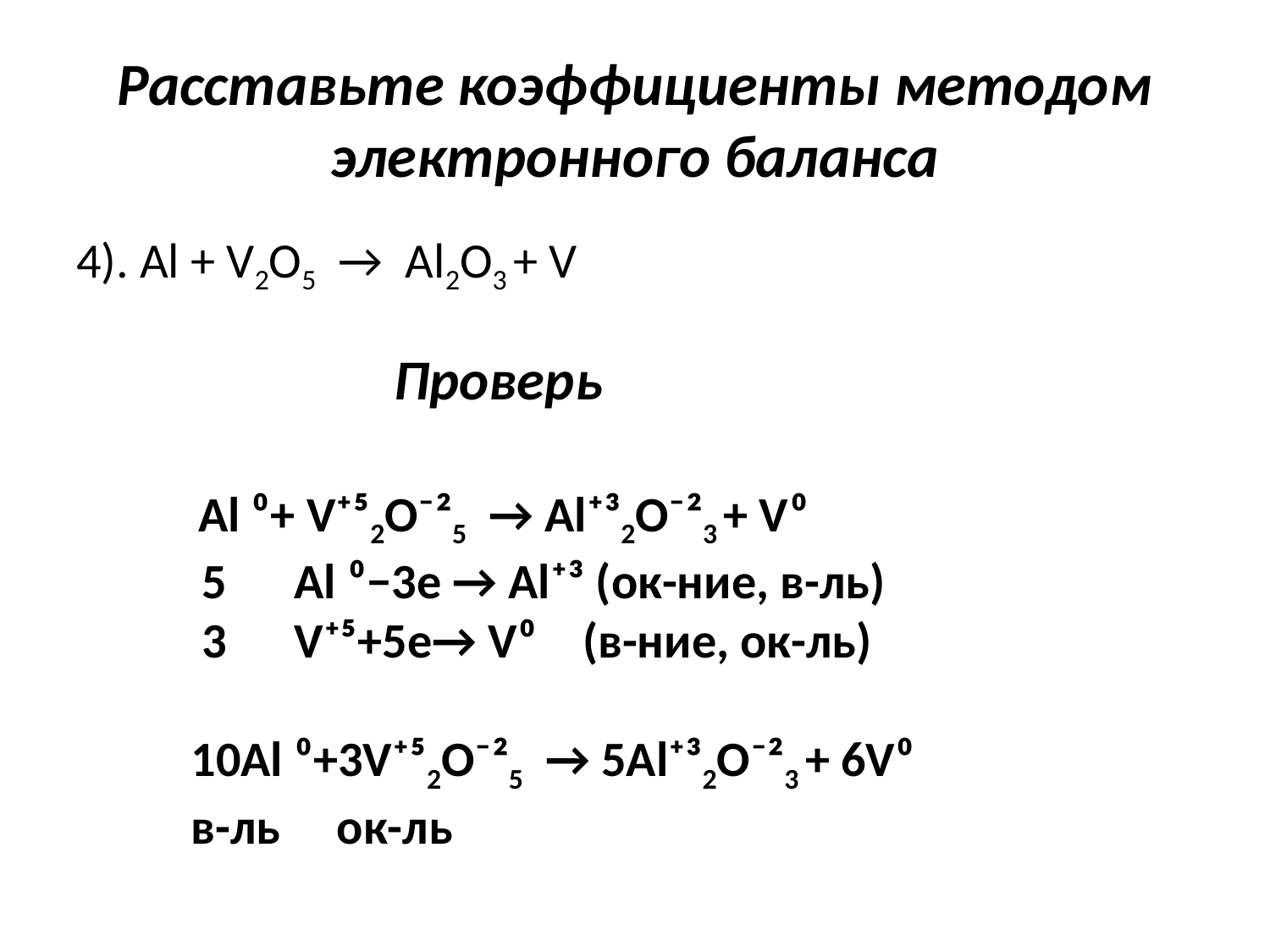

# Расставьте коэффициенты методом электронного баланса
4). Al + V2O5  →  Al2O3 + V
Проверь
 Al ⁰+ V⁺⁵2O⁻²5  → Al⁺³2O⁻²3 + V⁰
 5      Al ⁰−3e → Al⁺³ (ок-ние, в-ль)
 3      V⁺⁵+5e→ V⁰    (в-ние, ок-ль)

10Al ⁰+3V⁺⁵2O⁻²5  → 5Al⁺³2O⁻²3 + 6V⁰
в-ль     ок-ль